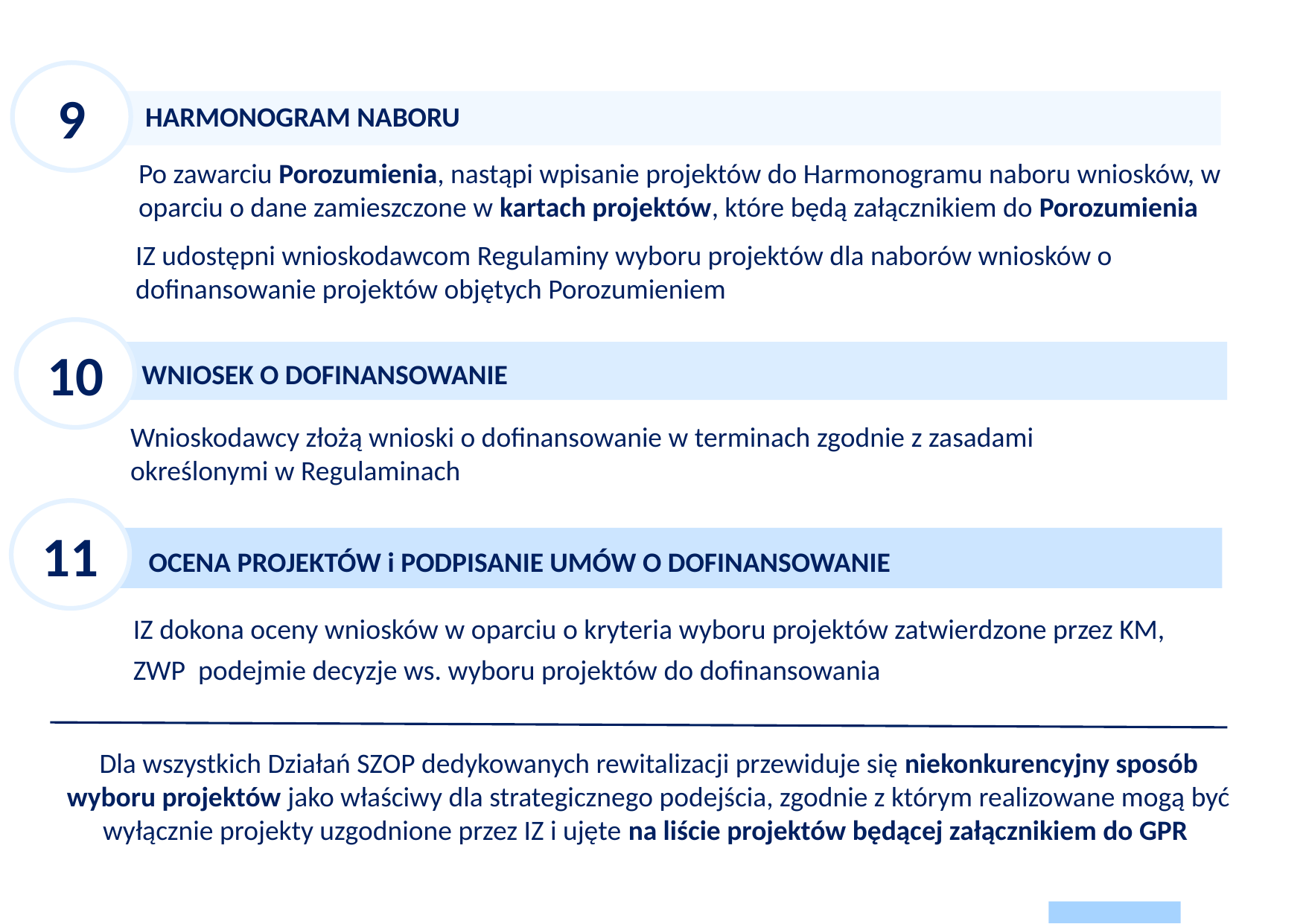

9

  HARMONOGRAM NABORU
Po zawarciu Porozumienia, nastąpi wpisanie projektów do Harmonogramu naboru wniosków, w oparciu o dane zamieszczone w kartach projektów, które będą załącznikiem do Porozumienia
IZ udostępni wnioskodawcom Regulaminy wyboru projektów dla naborów wniosków o dofinansowanie projektów objętych Porozumieniem
10

WNIOSEK O DOFINANSOWANIE
Wnioskodawcy złożą wnioski o dofinansowanie w terminach zgodnie z zasadami określonymi w Regulaminach
11

  OCENA PROJEKTÓW i PODPISANIE UMÓW O DOFINANSOWANIE
IZ dokona oceny wniosków w oparciu o kryteria wyboru projektów zatwierdzone przez KM,
ZWP  podejmie decyzje ws. wyboru projektów do dofinansowania
Dla wszystkich Działań SZOP dedykowanych rewitalizacji przewiduje się niekonkurencyjny sposób wyboru projektów jako właściwy dla strategicznego podejścia, zgodnie z którym realizowane mogą być wyłącznie projekty uzgodnione przez IZ i ujęte na liście projektów będącej załącznikiem do GPR